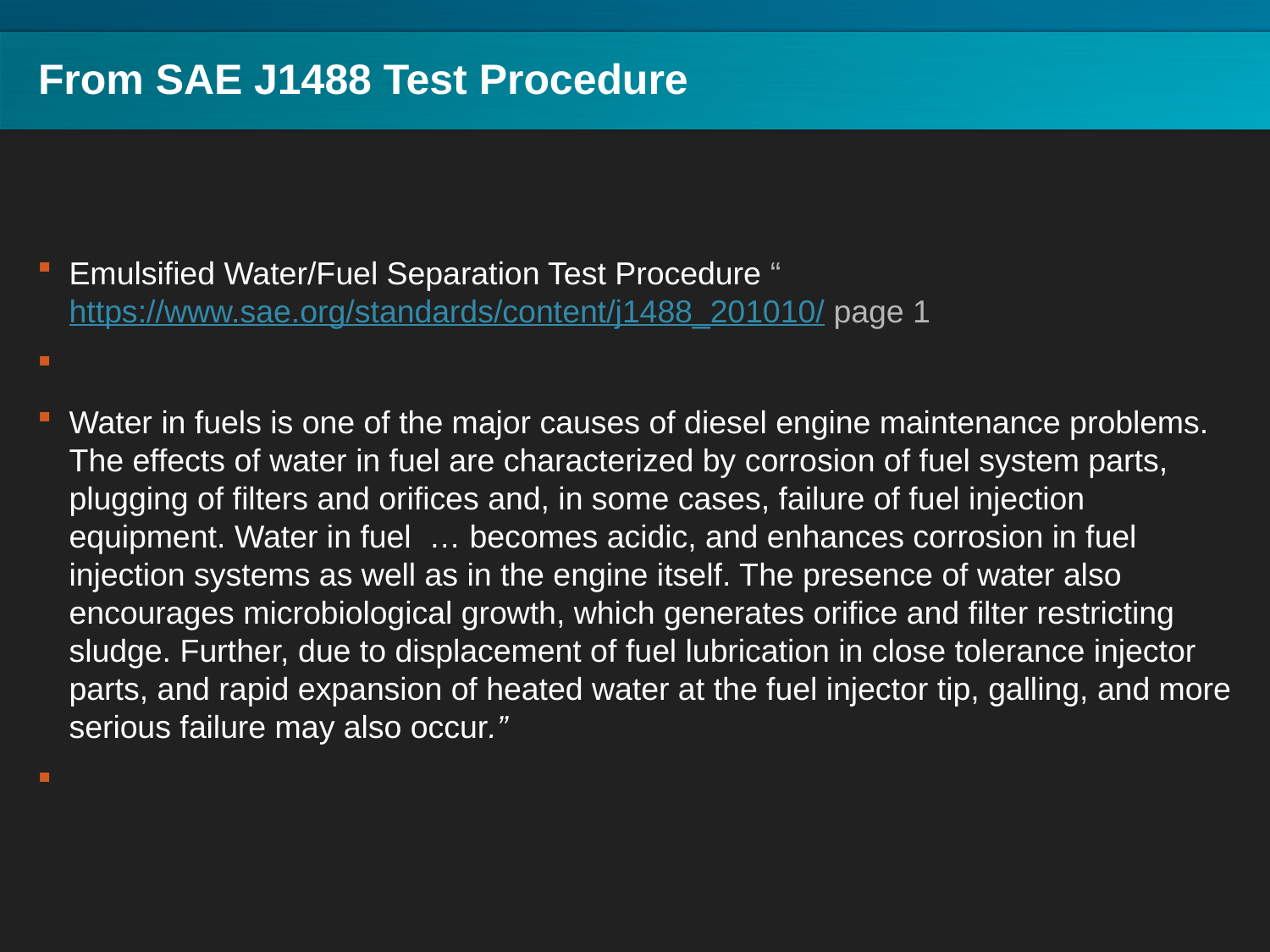

# From SAE J1488 Test Procedure

Emulsified Water/Fuel Separation Test Procedure “https://www.sae.org/standards/content/j1488_201010/ page 1

Water in fuels is one of the major causes of diesel engine maintenance problems. The effects of water in fuel are characterized by corrosion of fuel system parts, plugging of filters and orifices and, in some cases, failure of fuel injection equipment. Water in fuel  … becomes acidic, and enhances corrosion in fuel injection systems as well as in the engine itself. The presence of water also encourages microbiological growth, which generates orifice and filter restricting sludge. Further, due to displacement of fuel lubrication in close tolerance injector parts, and rapid expansion of heated water at the fuel injector tip, galling, and more serious failure may also occur.”